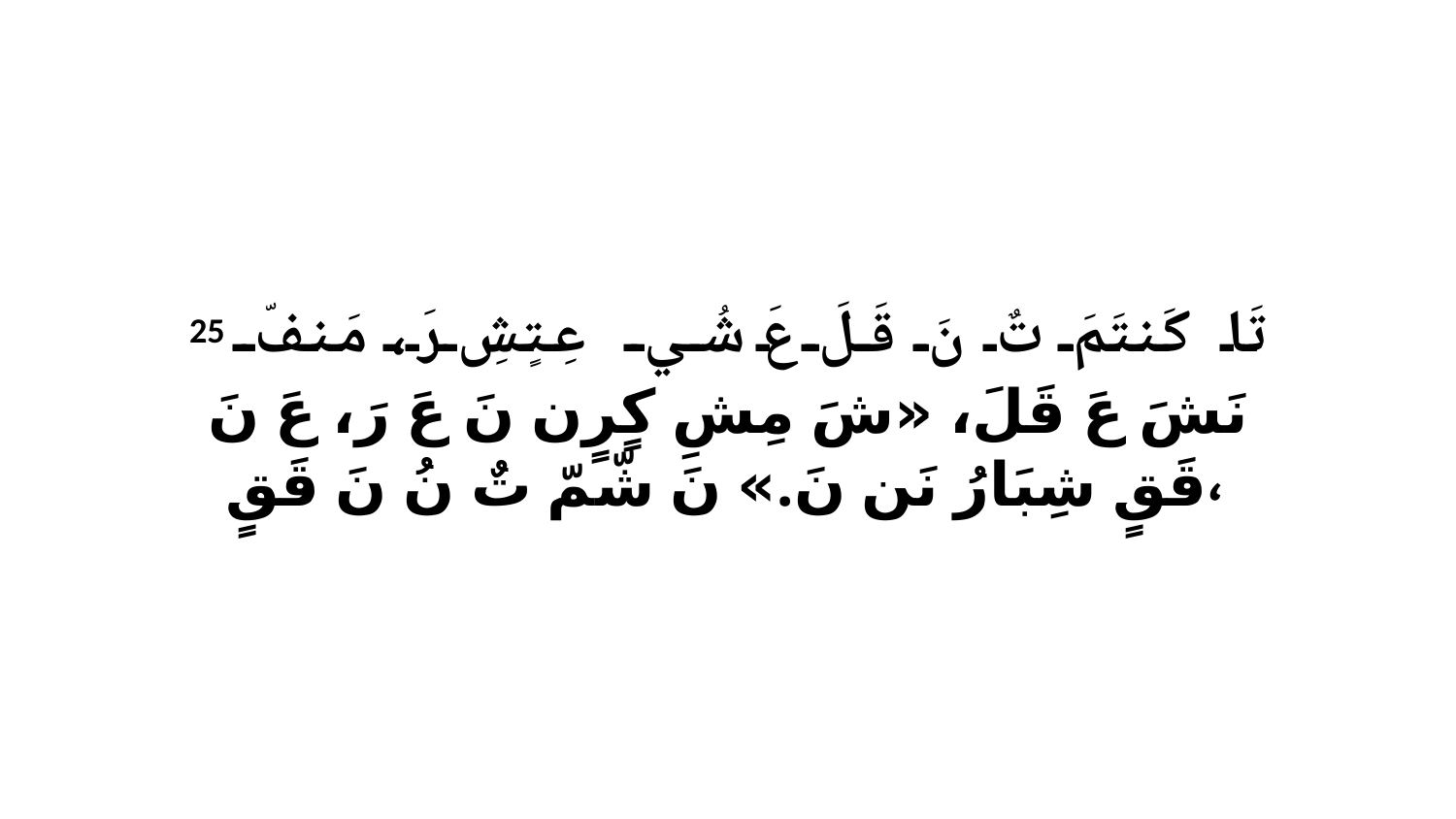

25 تَا كَنتَمَ تٌ نَ قَلَ عَ شُي عِتٍشِ رَ، مَنفّ نَشَ عَ قَلَ، «شَ مِشِ كٍرٍن نَ عَ رَ، عَ نَ قَقٍ شِبَارُ نَن نَ.» نَ شّمّ تٌ نُ نَ قَقٍ،